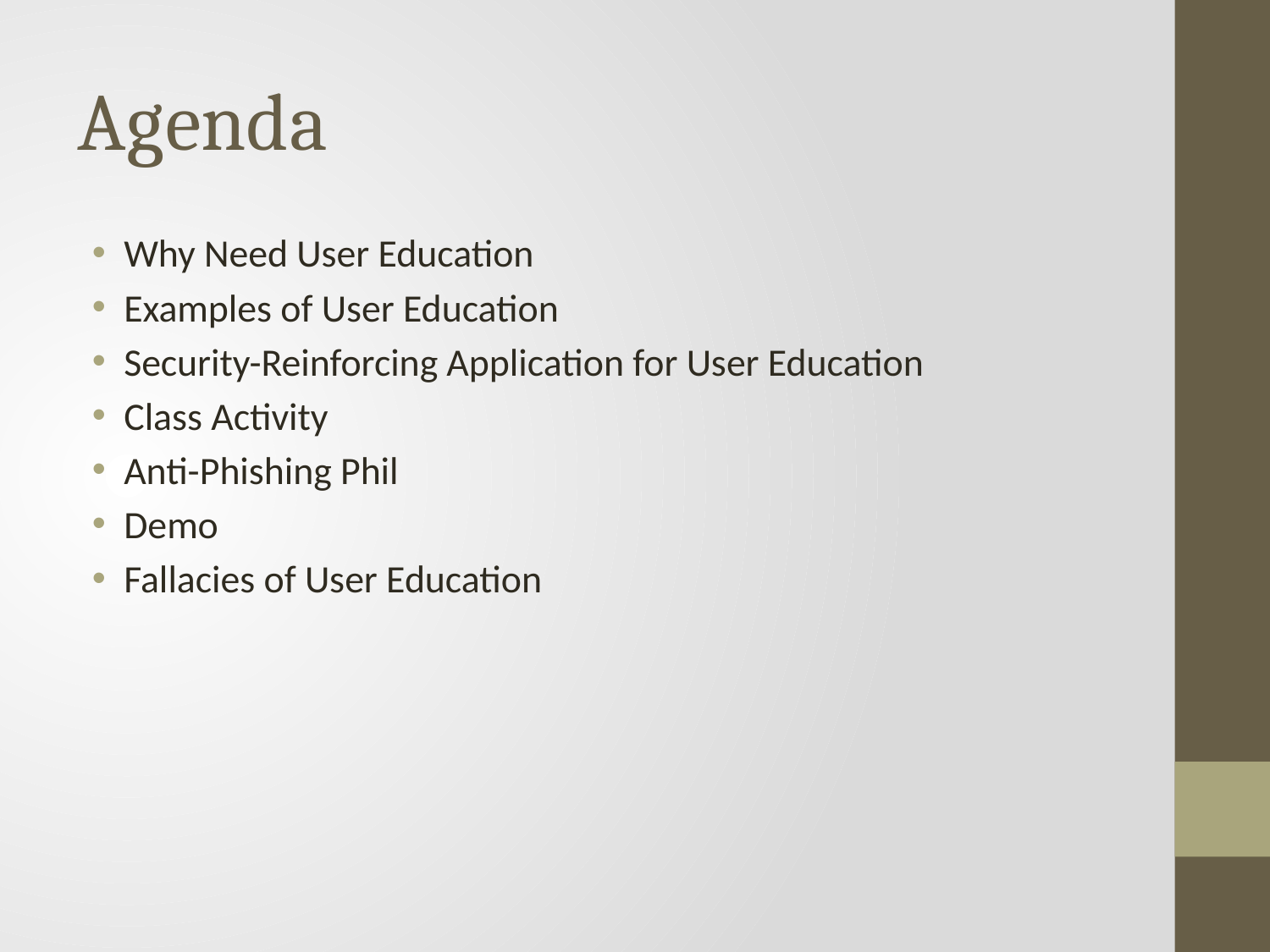

# Agenda
Why Need User Education
Examples of User Education
Security-Reinforcing Application for User Education
Class Activity
Anti-Phishing Phil
Demo
Fallacies of User Education